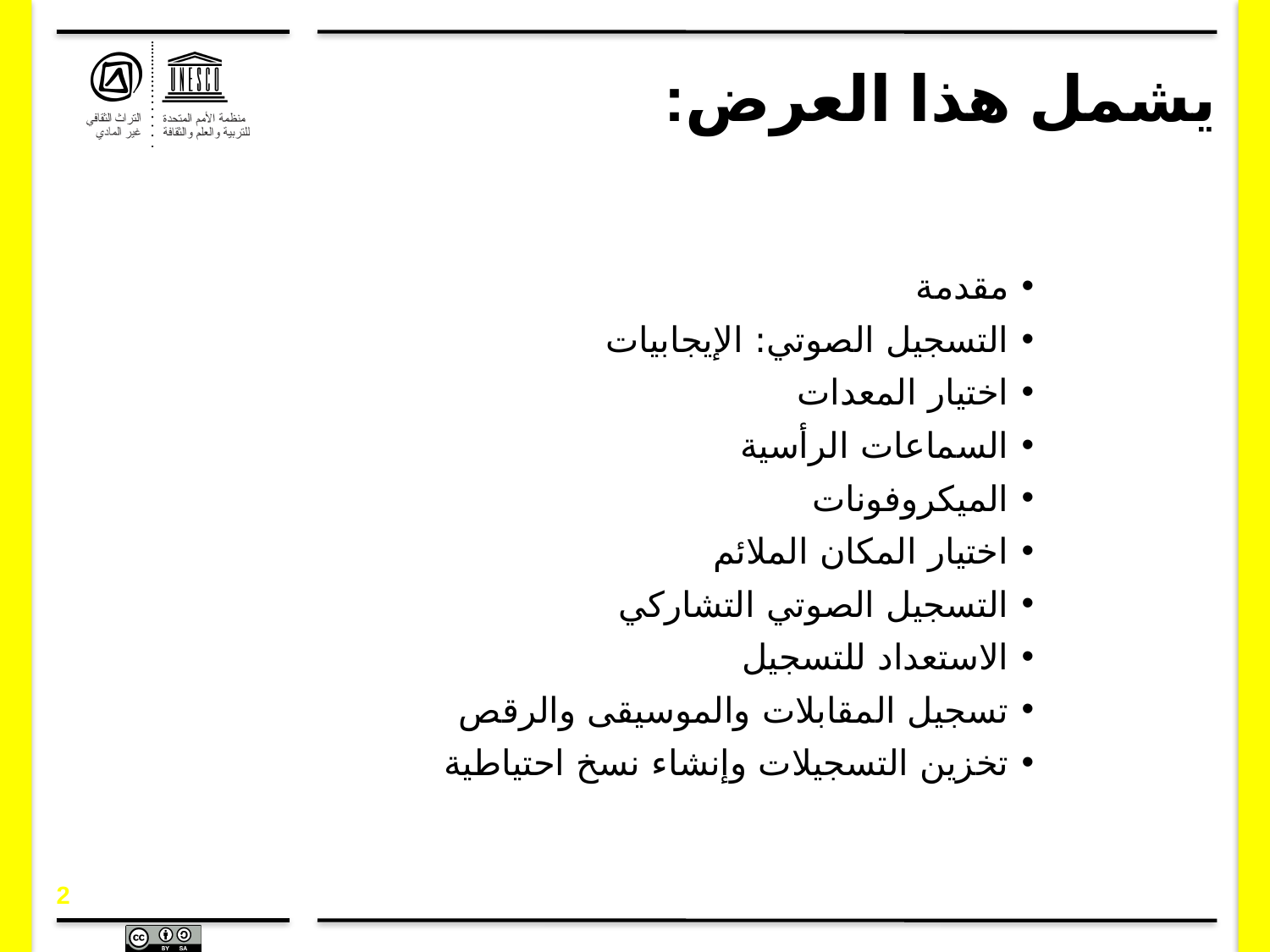

# يشمل هذا العرض:
مقدمة
التسجيل الصوتي: الإيجابيات
اختيار المعدات
السماعات الرأسية
الميكروفونات
اختيار المكان الملائم
التسجيل الصوتي التشاركي
الاستعداد للتسجيل
تسجيل المقابلات والموسيقى والرقص
تخزين التسجيلات وإنشاء نسخ احتياطية